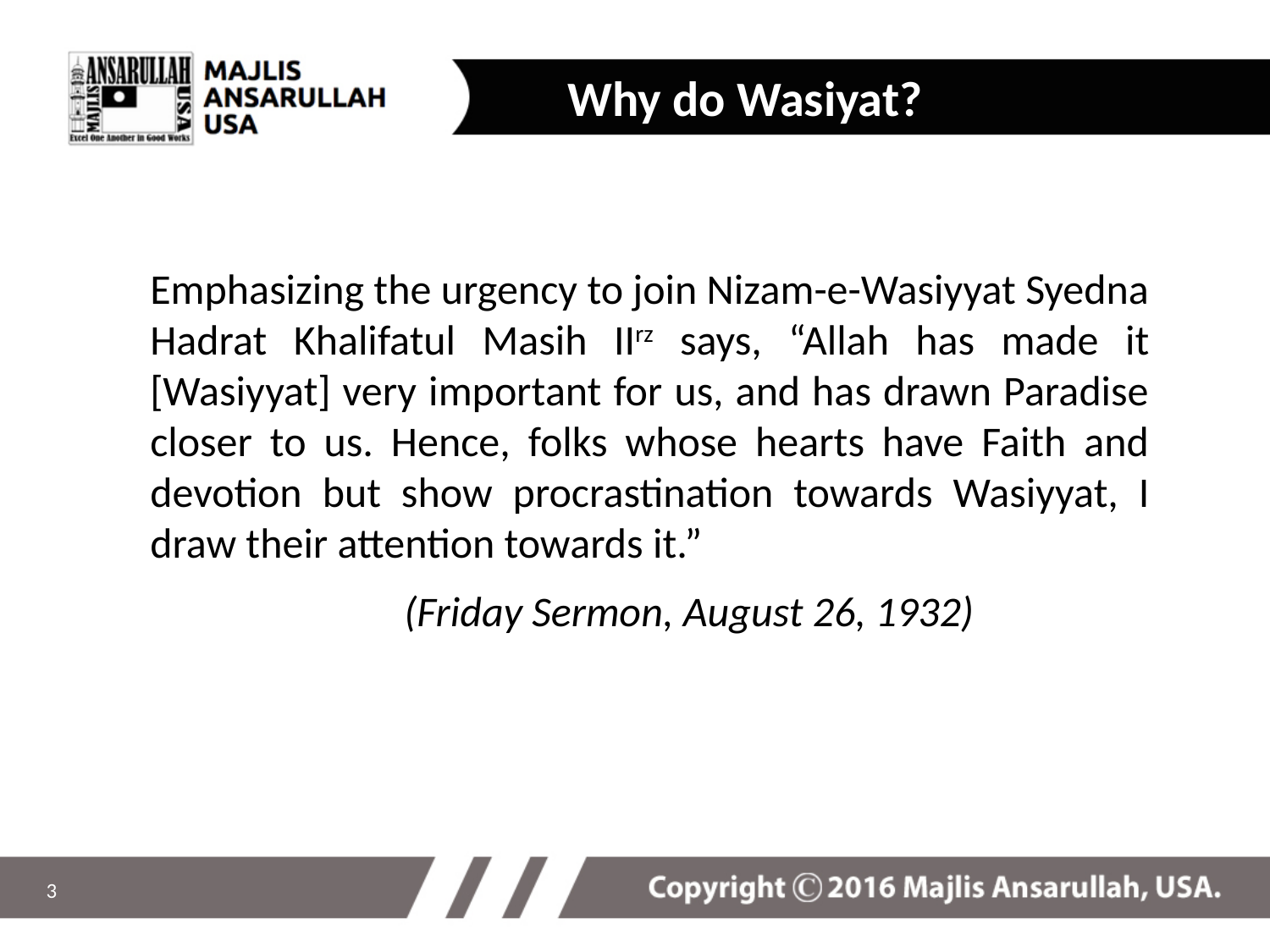

Why do Wasiyat?
Emphasizing the urgency to join Nizam-e-Wasiyyat Syedna Hadrat Khalifatul Masih IIrz says, “Allah has made it [Wasiyyat] very important for us, and has drawn Paradise closer to us. Hence, folks whose hearts have Faith and devotion but show procrastination towards Wasiyyat, I draw their attention towards it.”
		(Friday Sermon, August 26, 1932)
3